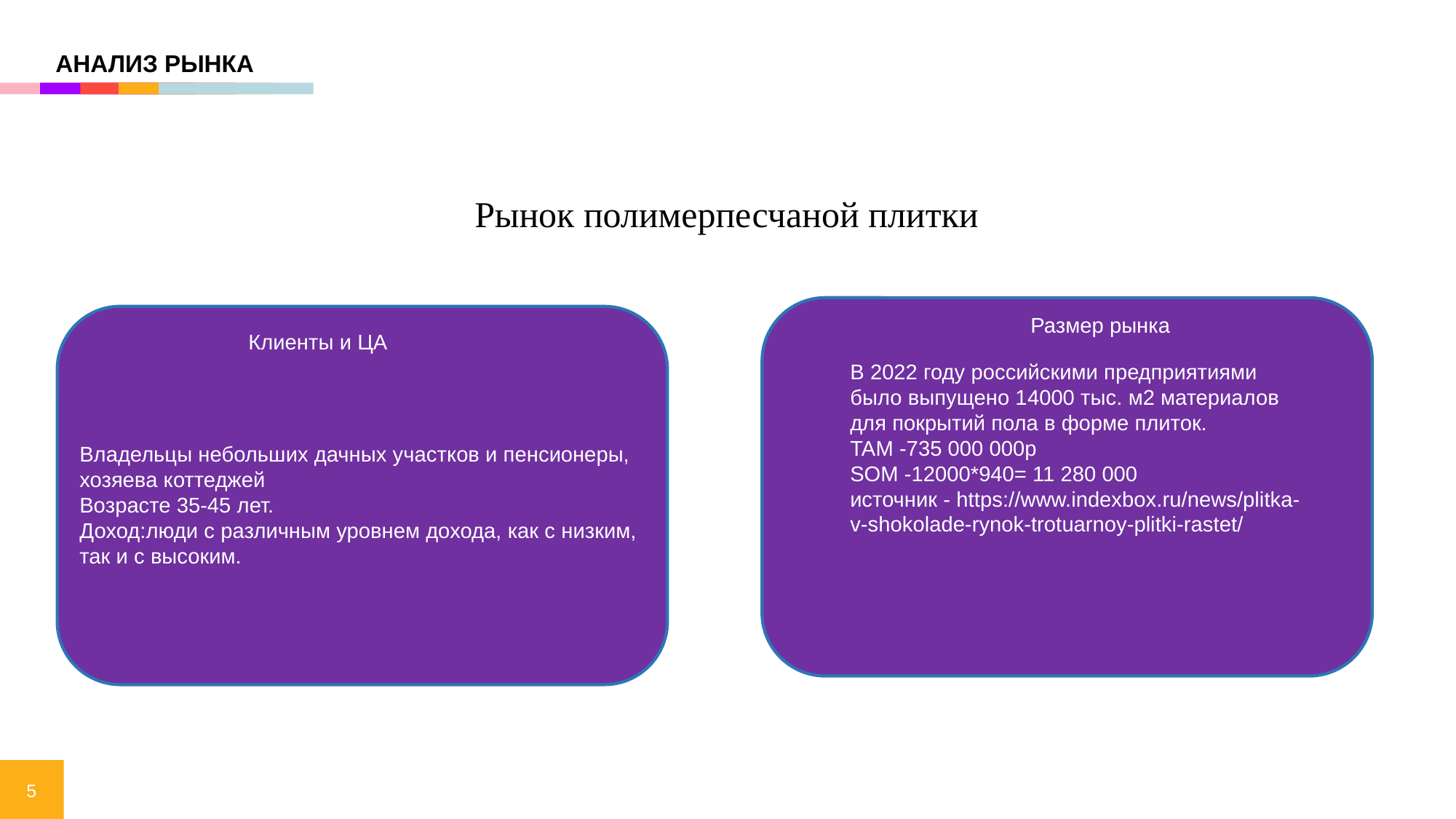

АНАЛИЗ РЫНКА

Рынок полимерпесчаной плитки

Размер рынка
Клиенты и ЦА
В 2022 году российскими предприятиями было выпущено 14000 тыс. м2 материалов для покрытий пола в форме плиток.
TAM -735 000 000р
SOM -12000*940= 11 280 000
источник - https://www.indexbox.ru/news/plitka-v-shokolade-rynok-trotuarnoy-plitki-rastet/
Владельцы небольших дачных участков и пенсионеры, хозяева коттеджей
Возрасте 35-45 лет.
Доход:люди с различным уровнем дохода, как с низким, так и с высоким.

5